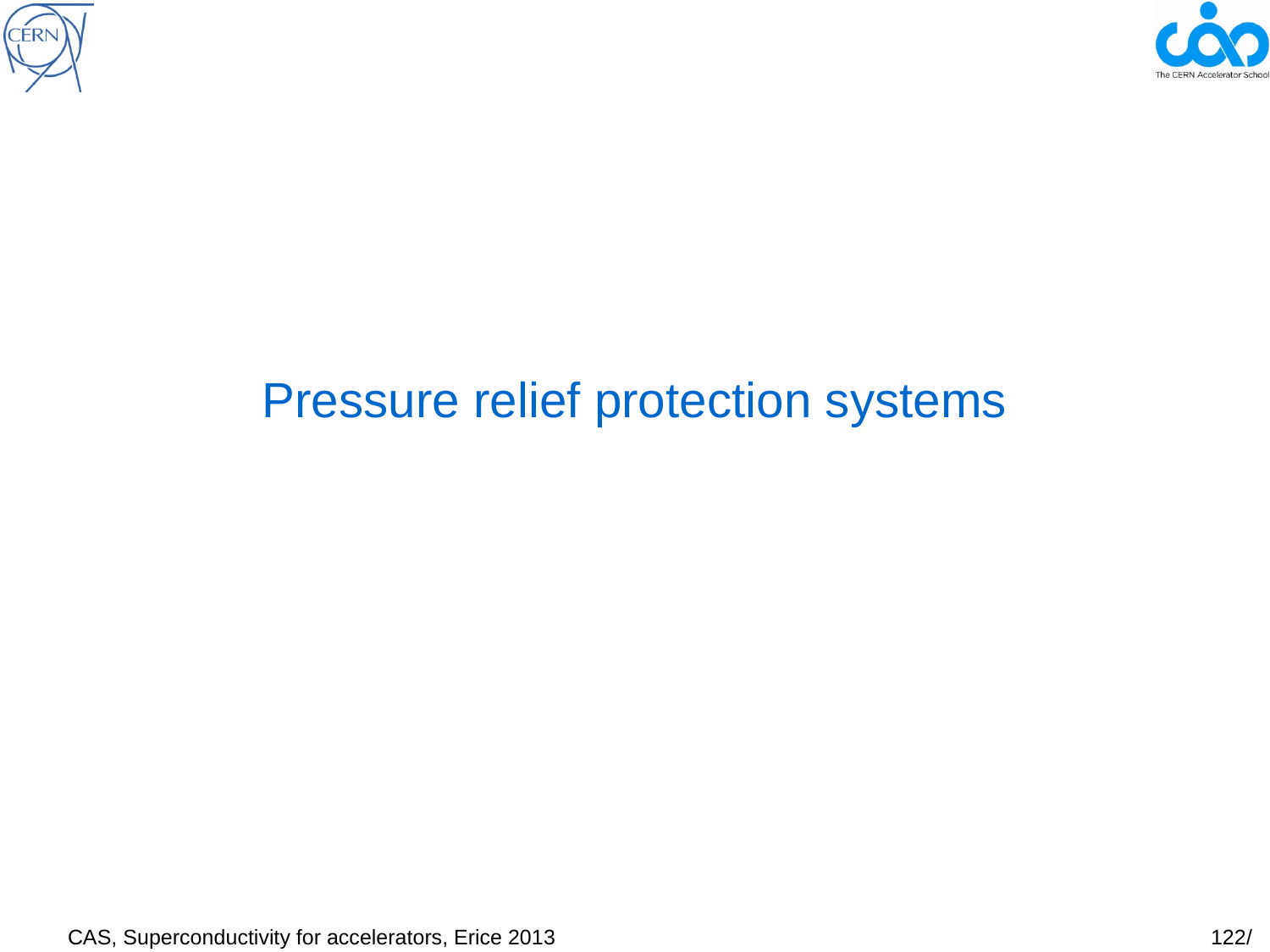

# Pressure relief protection systems
CAS, Superconductivity for accelerators, Erice 2013						122/